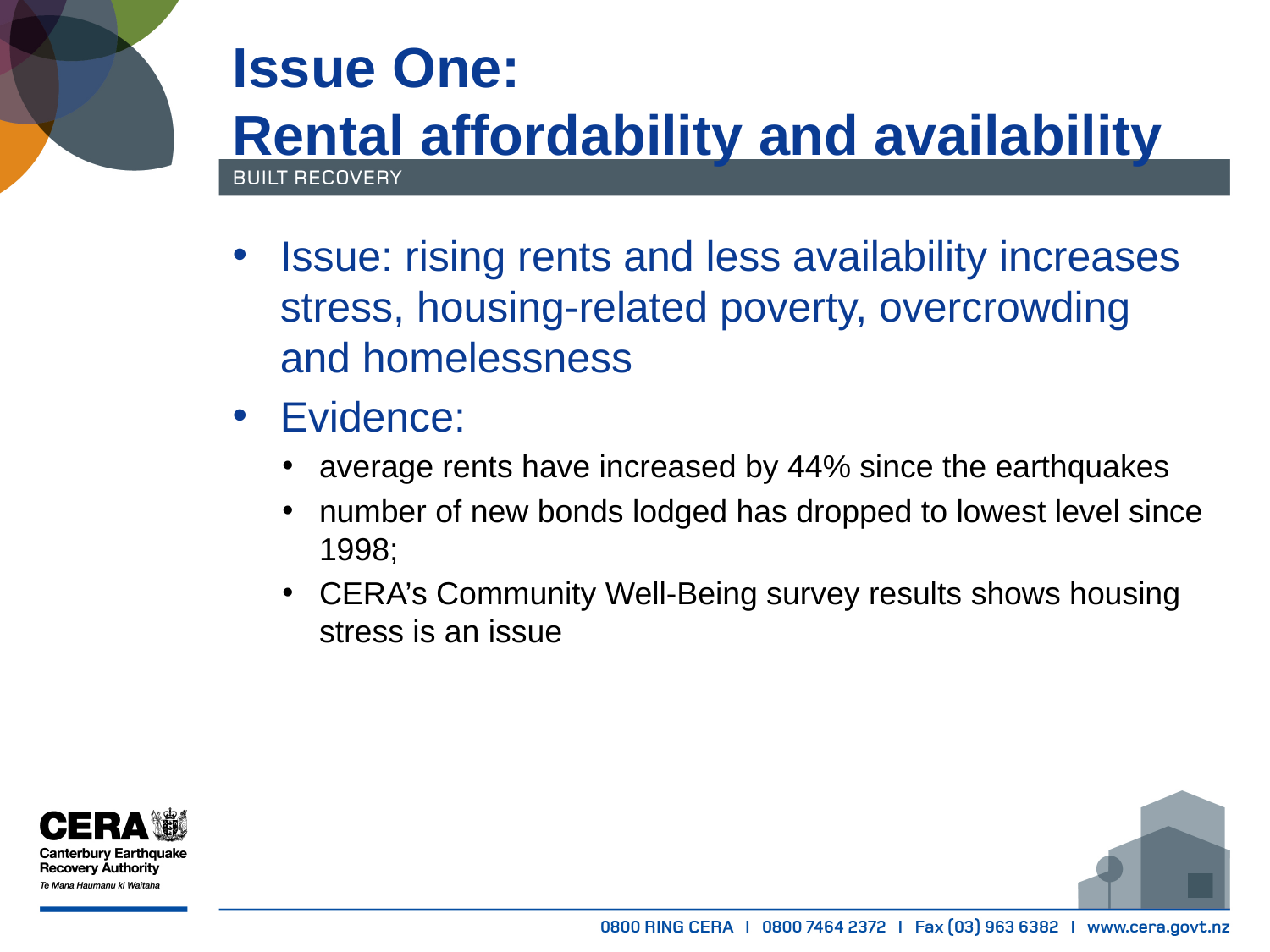

# Issue One: Rental affordability and availability
Issue: rising rents and less availability increases stress, housing-related poverty, overcrowding and homelessness
Evidence:
average rents have increased by 44% since the earthquakes
number of new bonds lodged has dropped to lowest level since 1998;
CERA’s Community Well-Being survey results shows housing stress is an issue